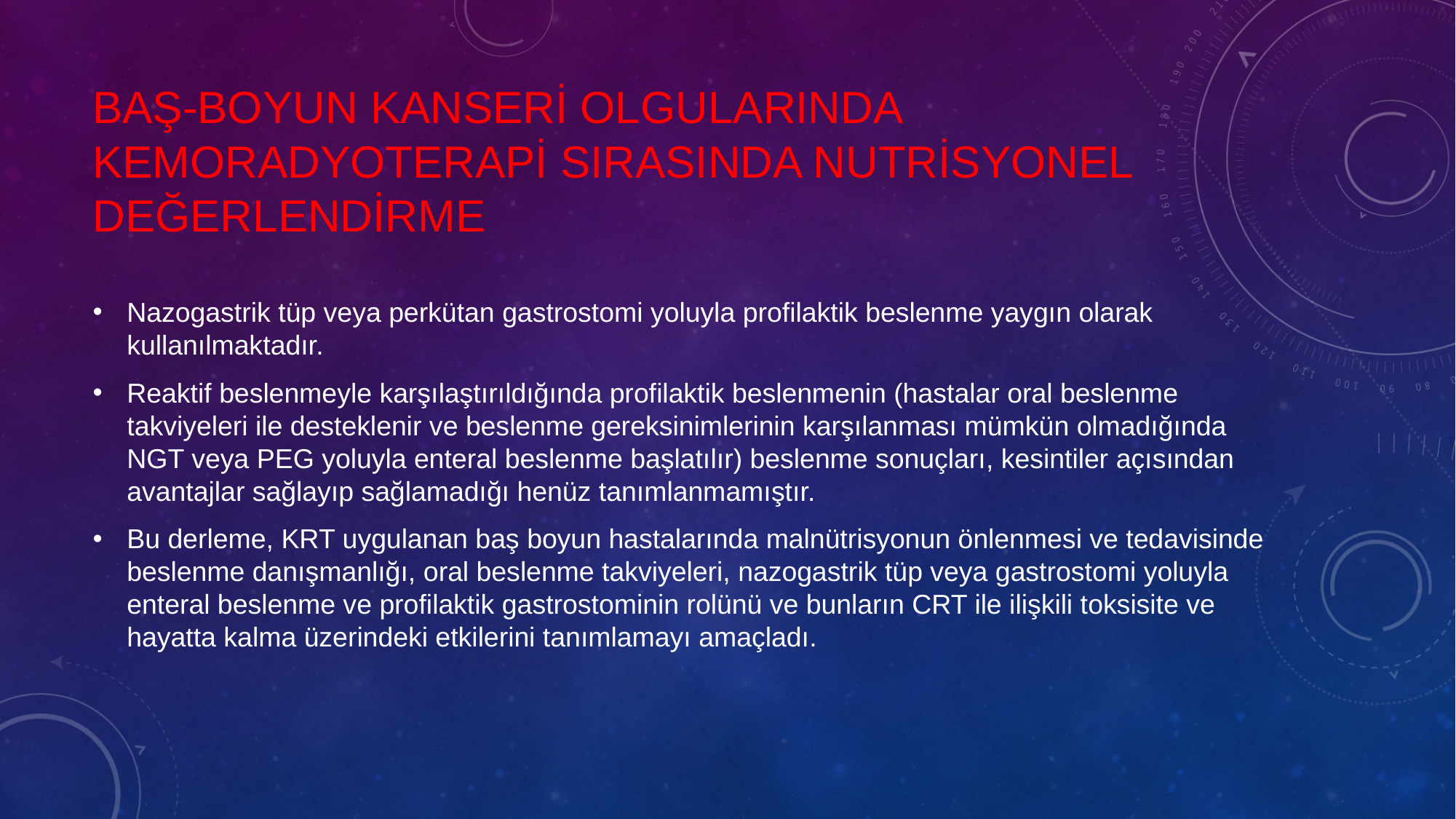

# Baş-boyun kanseri olgularında kemoradyoterapi sırasında nutrisyonel değerlendirme
Nazogastrik tüp veya perkütan gastrostomi yoluyla profilaktik beslenme yaygın olarak kullanılmaktadır.
Reaktif beslenmeyle karşılaştırıldığında profilaktik beslenmenin (hastalar oral beslenme takviyeleri ile desteklenir ve beslenme gereksinimlerinin karşılanması mümkün olmadığında NGT veya PEG yoluyla enteral beslenme başlatılır) beslenme sonuçları, kesintiler açısından avantajlar sağlayıp sağlamadığı henüz tanımlanmamıştır.
Bu derleme, KRT uygulanan baş boyun hastalarında malnütrisyonun önlenmesi ve tedavisinde beslenme danışmanlığı, oral beslenme takviyeleri, nazogastrik tüp veya gastrostomi yoluyla enteral beslenme ve profilaktik gastrostominin rolünü ve bunların CRT ile ilişkili toksisite ve hayatta kalma üzerindeki etkilerini tanımlamayı amaçladı.